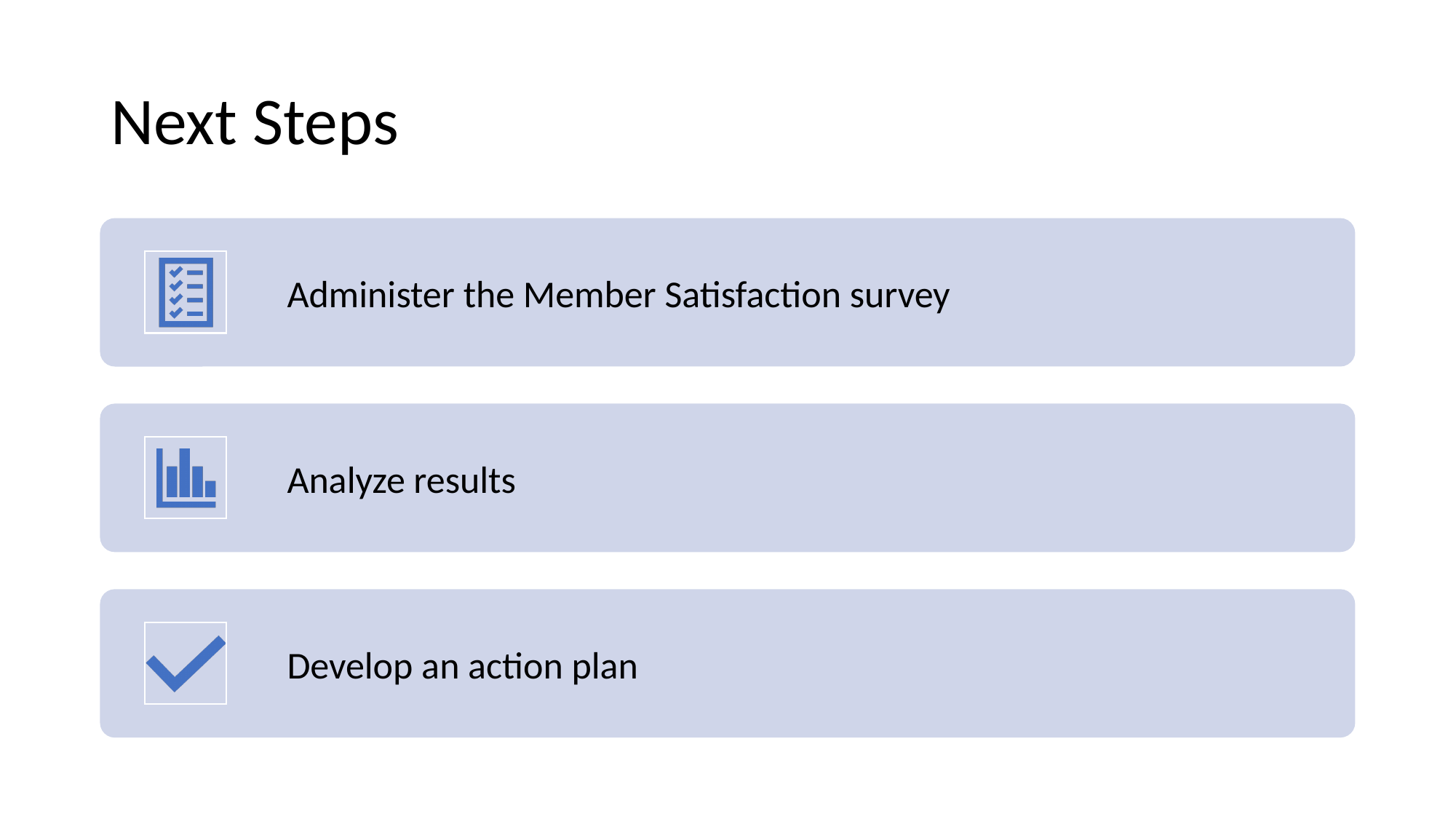

# Next Steps
Administer the Member Satisfaction survey
Analyze results
Develop an action plan